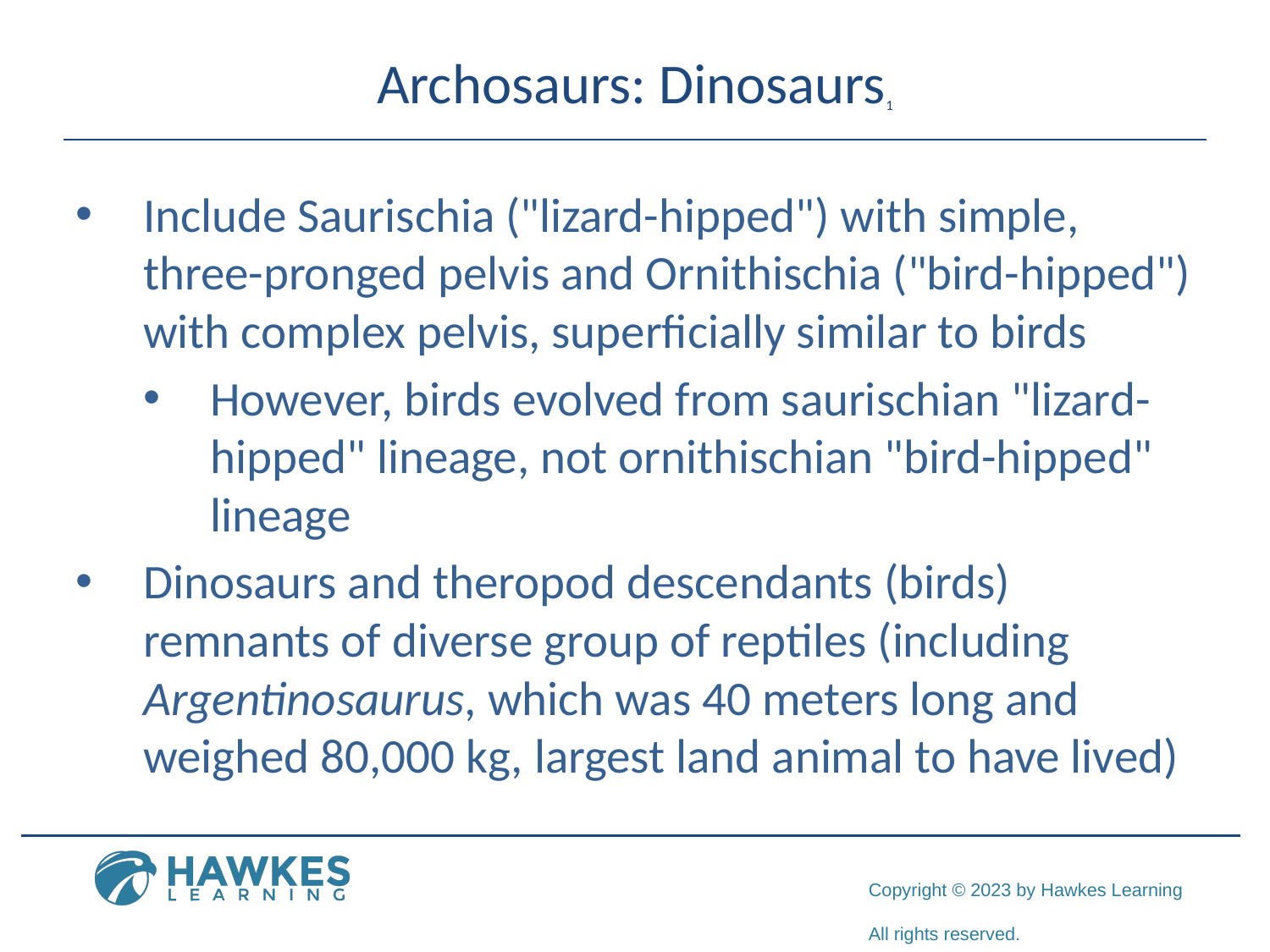

# Archosaurs: Dinosaurs1
Include Saurischia ("lizard-hipped") with simple, three-pronged pelvis and Ornithischia ("bird-hipped") with complex pelvis, superficially similar to birds
However, birds evolved from saurischian "lizard-hipped" lineage, not ornithischian "bird-hipped" lineage
Dinosaurs and theropod descendants (birds) remnants of diverse group of reptiles (including Argentinosaurus, which was 40 meters long and weighed 80,000 kg, largest land animal to have lived)